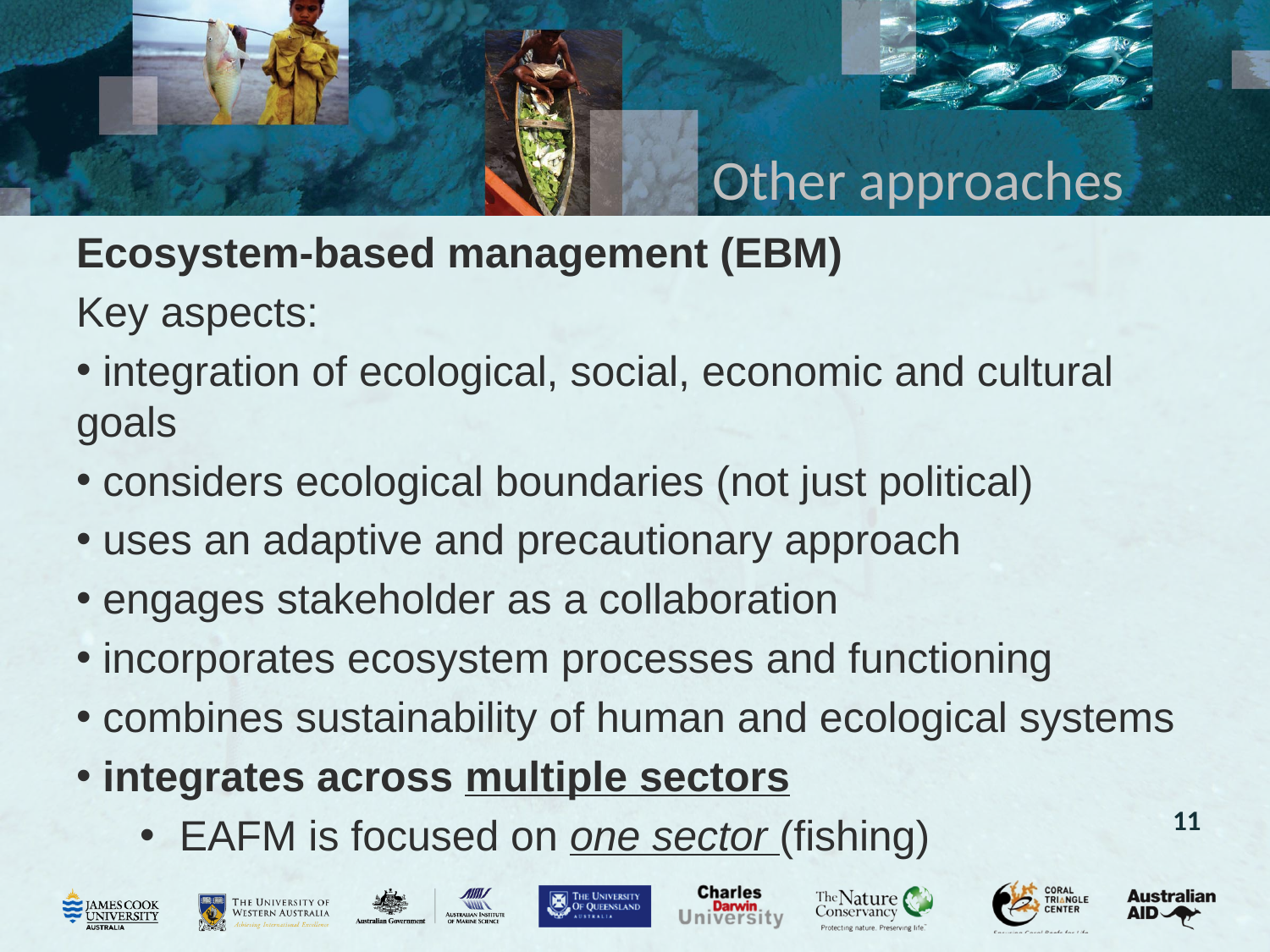

# Other approaches
Ecosystem-based management (EBM)
Key aspects:
 integration of ecological, social, economic and cultural goals
 considers ecological boundaries (not just political)
 uses an adaptive and precautionary approach
 engages stakeholder as a collaboration
 incorporates ecosystem processes and functioning
 combines sustainability of human and ecological systems
 integrates across multiple sectors
EAFM is focused on one sector (fishing)